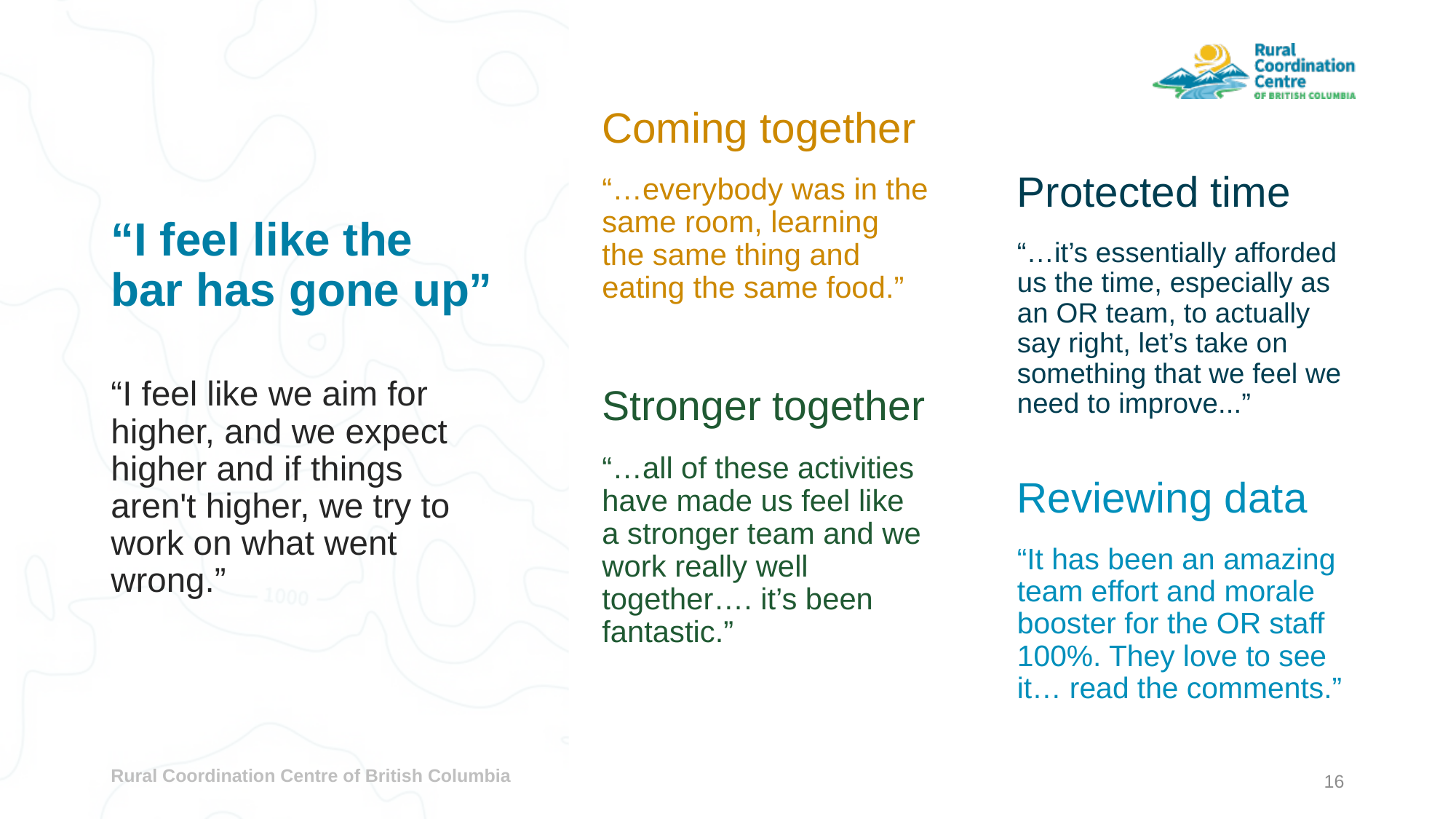

Coming together
Protected time
“…everybody was in the same room, learning the same thing and eating the same food.”
# “I feel like the bar has gone up”
“…it’s essentially afforded us the time, especially as an OR team, to actually say right, let’s take on something that we feel we need to improve...”
“I feel like we aim for higher, and we expect higher and if things aren't higher, we try to work on what went wrong.”
Stronger together
“…all of these activities have made us feel like a stronger team and we work really well together…. it’s been fantastic.”
Reviewing data
“It has been an amazing team effort and morale booster for the OR staff 100%. They love to see it… read the comments.”
Rural Coordination Centre of British Columbia
16